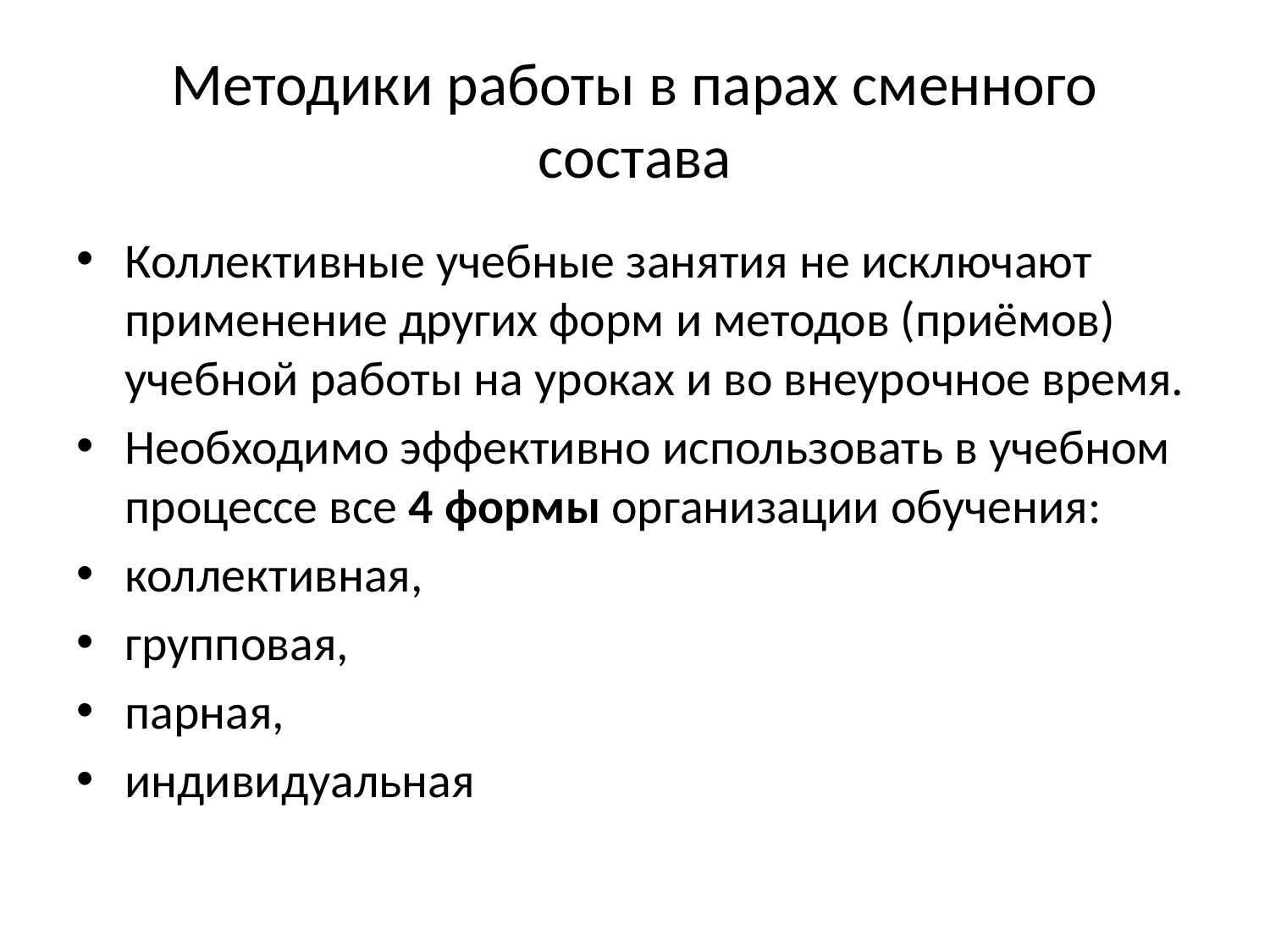

# Методики работы в парах сменного состава
Коллективные учебные занятия не исключают применение других форм и методов (приёмов) учебной работы на уроках и во внеурочное время.
Необходимо эффективно использовать в учебном процессе все 4 формы организации обучения:
коллективная,
групповая,
парная,
индивидуальная